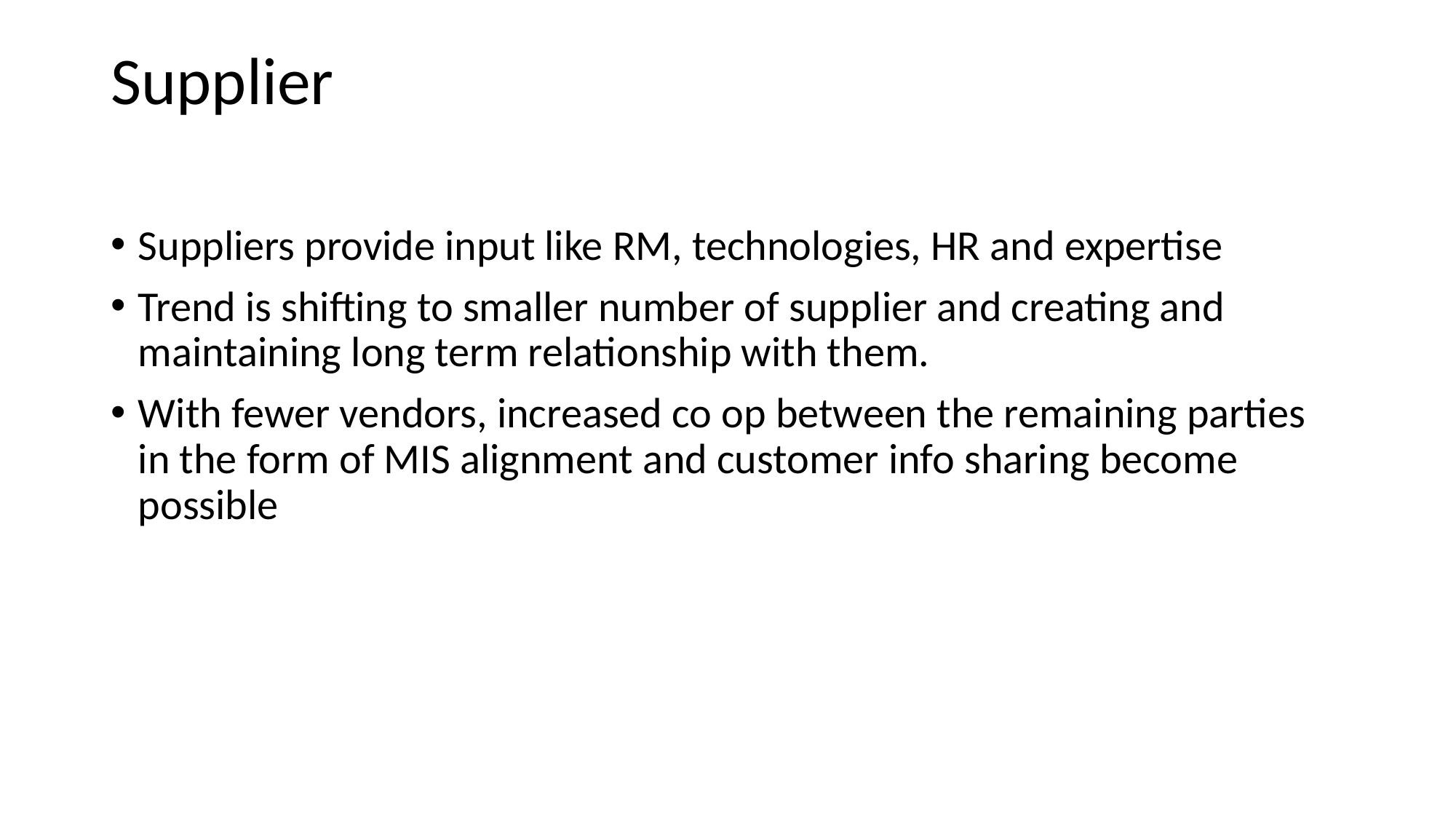

# Supplier
Suppliers provide input like RM, technologies, HR and expertise
Trend is shifting to smaller number of supplier and creating and maintaining long term relationship with them.
With fewer vendors, increased co op between the remaining parties in the form of MIS alignment and customer info sharing become possible